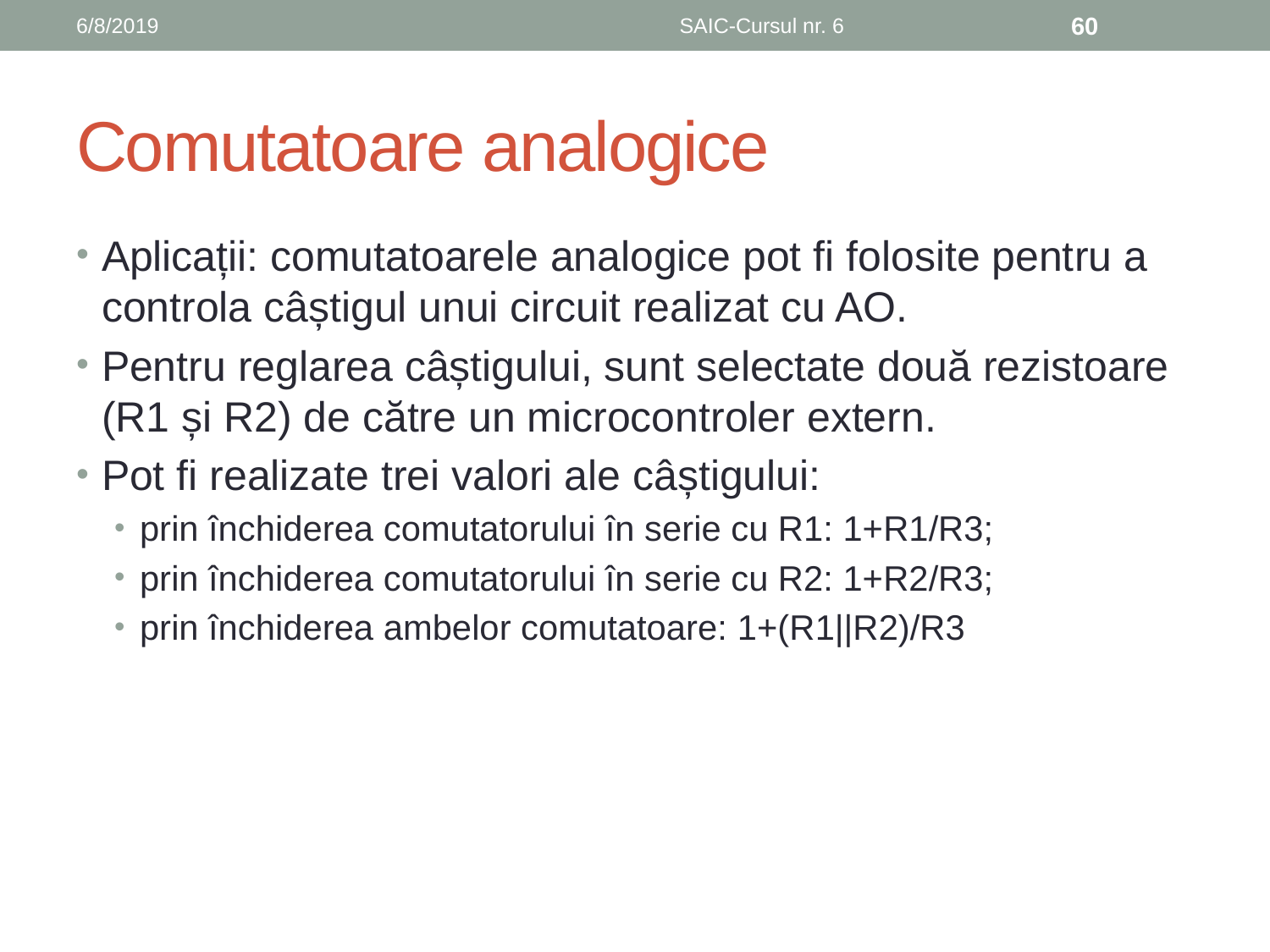

6/8/2019
SAIC-Cursul nr. 6
60
# Comutatoare analogice
Aplicații: comutatoarele analogice pot fi folosite pentru a controla câștigul unui circuit realizat cu AO.
Pentru reglarea câștigului, sunt selectate două rezistoare (R1 și R2) de către un microcontroler extern.
Pot fi realizate trei valori ale câștigului:
prin închiderea comutatorului în serie cu R1: 1+R1/R3;
prin închiderea comutatorului în serie cu R2: 1+R2/R3;
prin închiderea ambelor comutatoare: 1+(R1||R2)/R3